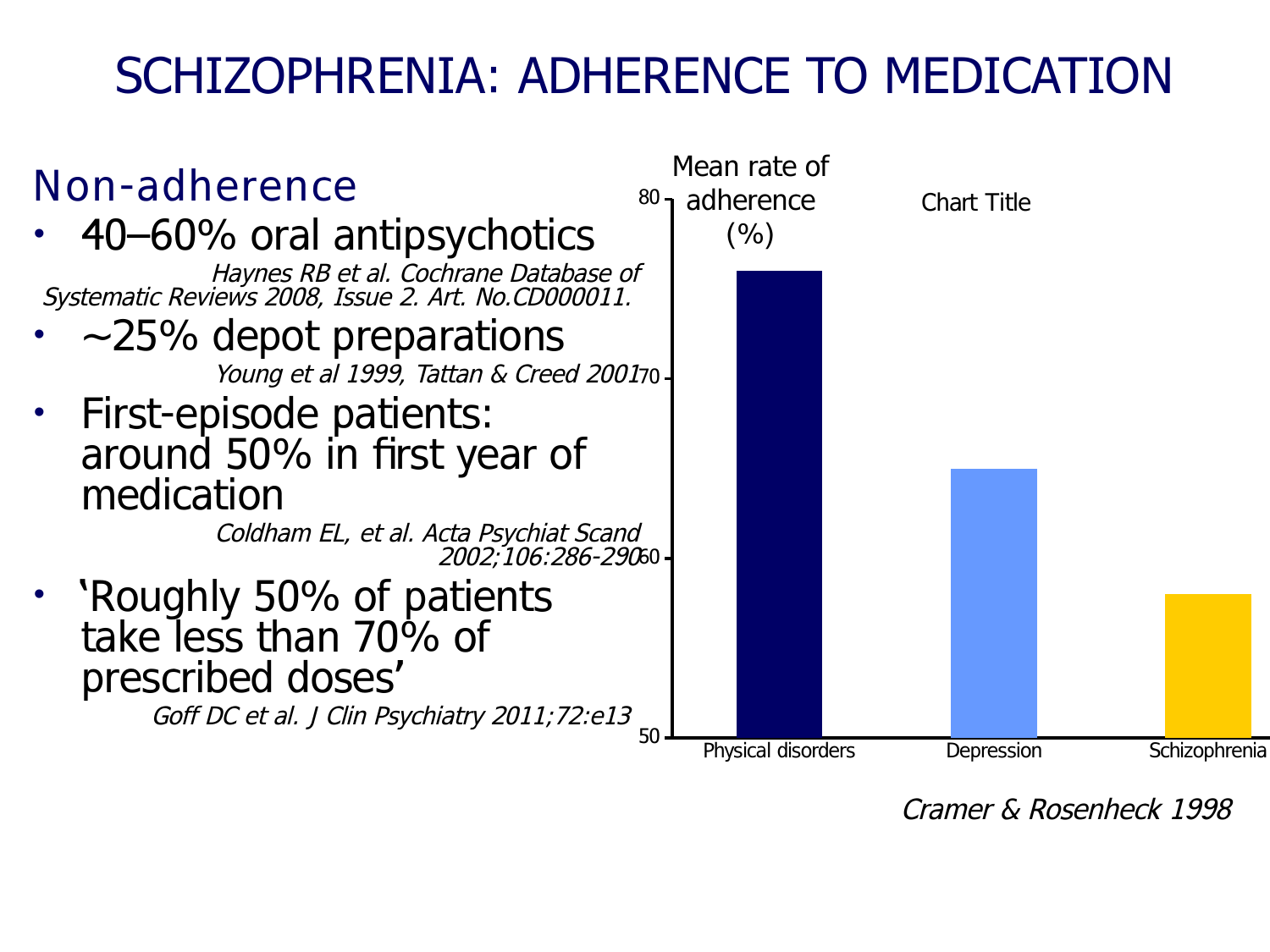

# SCHIZOPHRENIA: ADHERENCE TO MEDICATION
Mean rate of adherence
(%)
Non-adherence
40–60% oral antipsychotics
	Haynes RB et al. Cochrane Database of Systematic Reviews 2008, Issue 2. Art. No.CD000011.
~25% depot preparations
	Young et al 1999, Tattan & Creed 2001
First-episode patients: around 50% in first year of medication
	Coldham EL, et al. Acta Psychiat Scand 2002;106:286-290
‘Roughly 50% of patients take less than 70% of prescribed doses’
               Goff DC et al. J Clin Psychiatry 2011;72:e13

### Chart:

| Category |  |
|---|---|
| Physical disorders | 76.0 |
| Depression | 65.0 |
| Schizophrenia | 58.0 |
Cramer & Rosenheck 1998